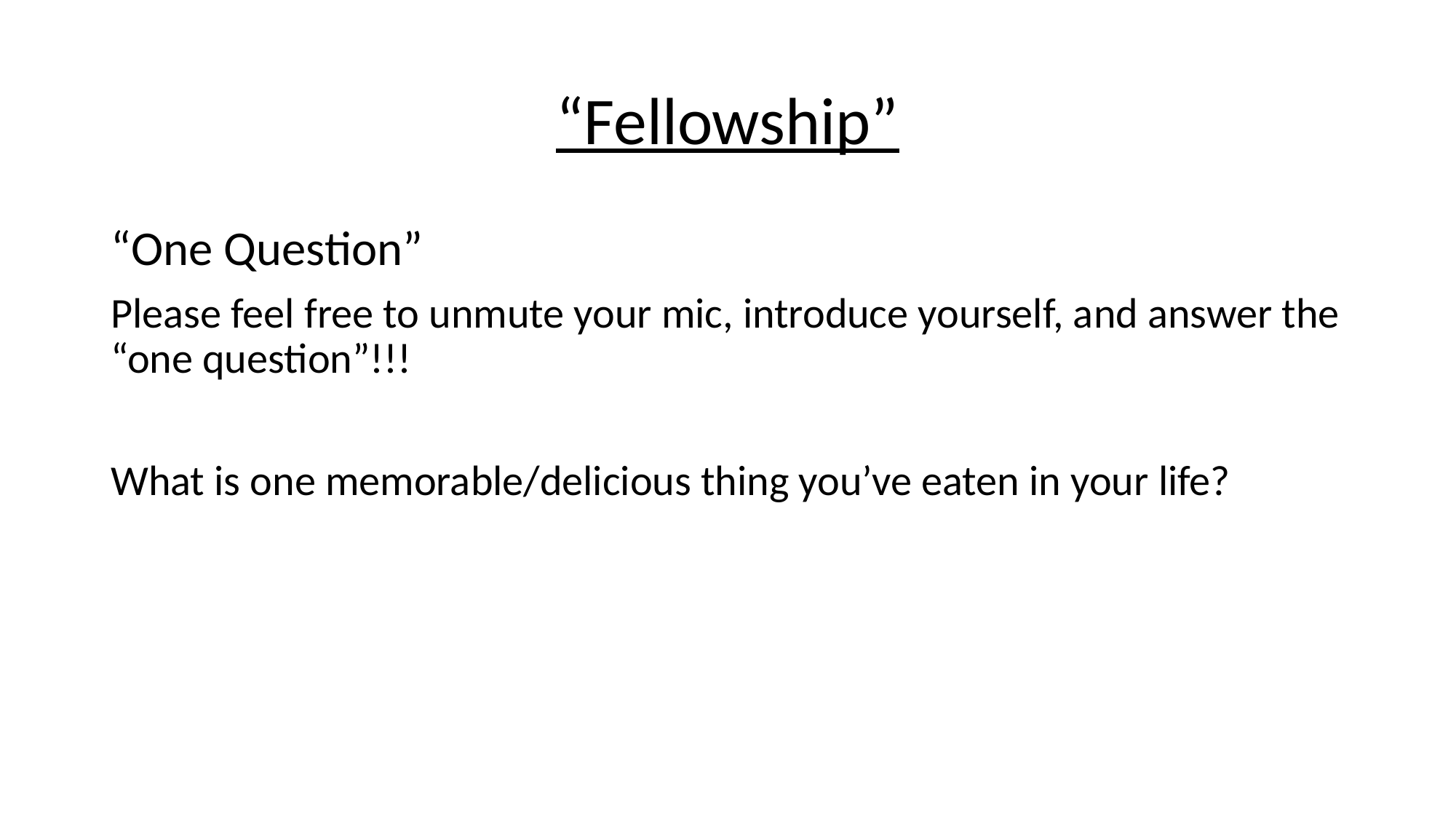

# “Fellowship”
“One Question”
Please feel free to unmute your mic, introduce yourself, and answer the “one question”!!!

What is one memorable/delicious thing you’ve eaten in your life?